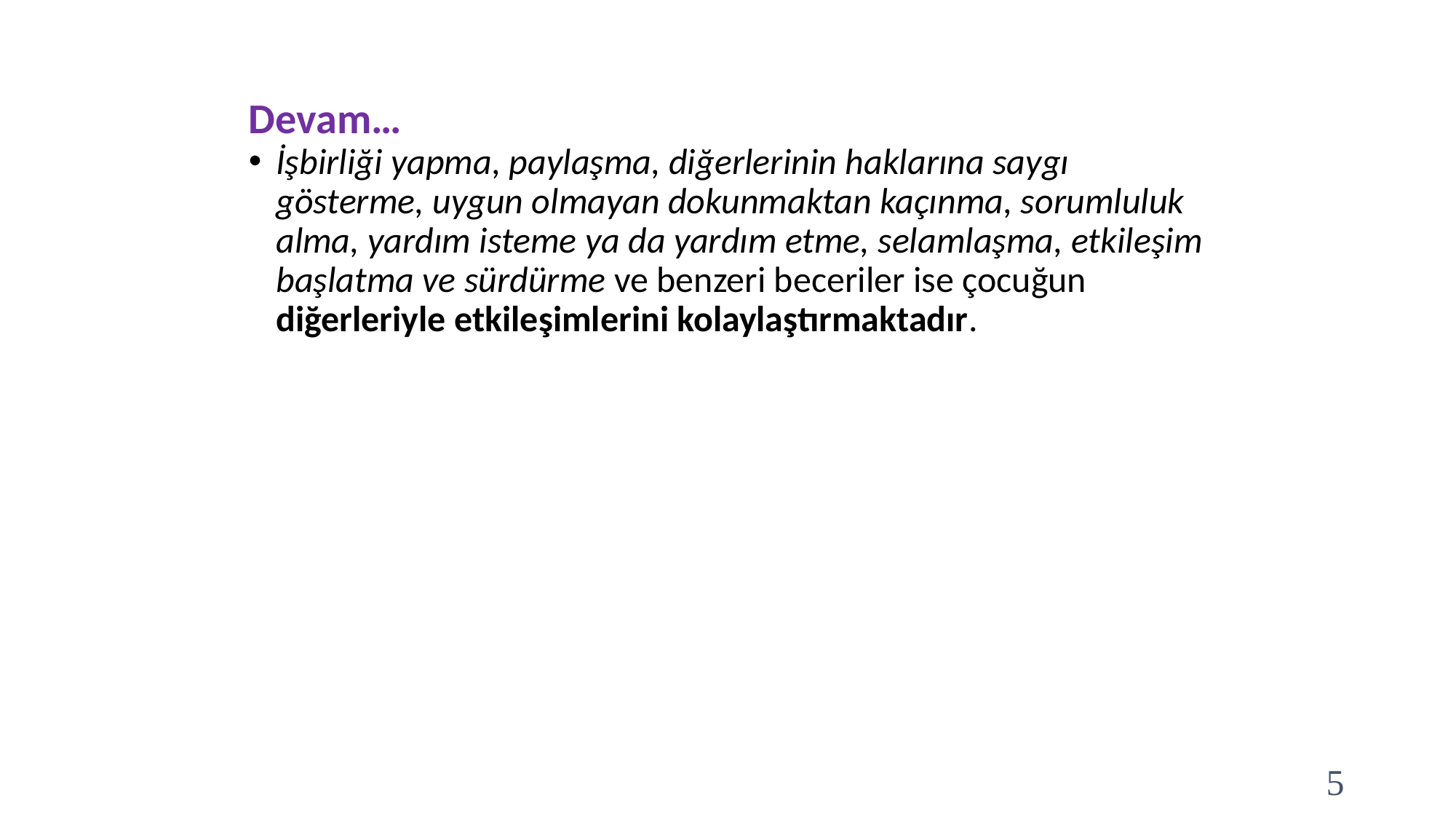

Devam…
İşbirliği yapma, paylaşma, diğerlerinin haklarına saygı gösterme, uygun olmayan dokunmaktan kaçınma, sorumluluk alma, yardım isteme ya da yardım etme, selamlaşma, etkileşim başlatma ve sürdürme ve benzeri beceriler ise çocuğun diğerleriyle etkileşimlerini kolaylaştırmaktadır.

5